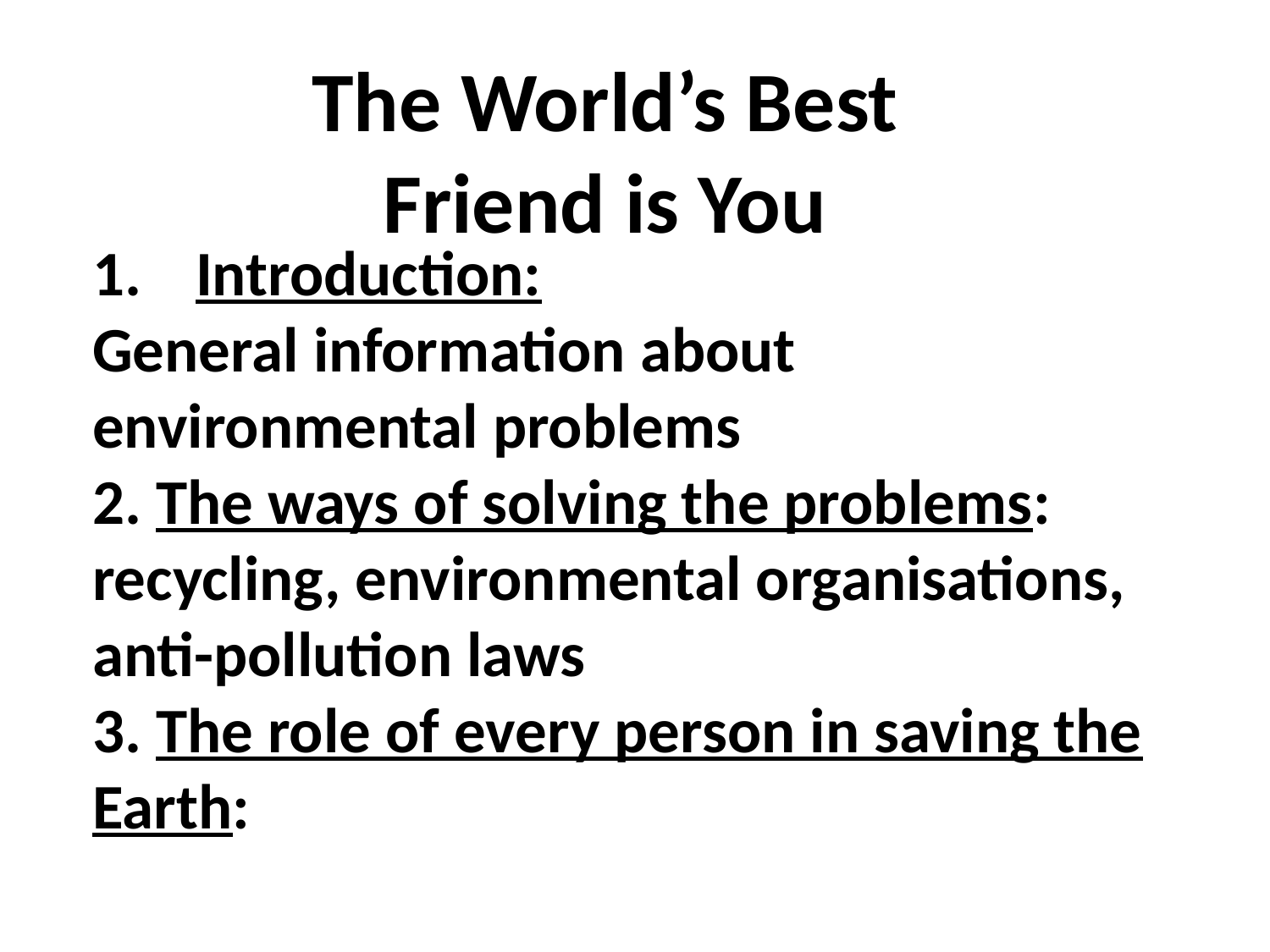

# The World’s Best Friend is You
Introduction:
General information about environmental problems
2. The ways of solving the problems:
recycling, environmental organisations, anti-pollution laws
3. The role of every person in saving the Earth: